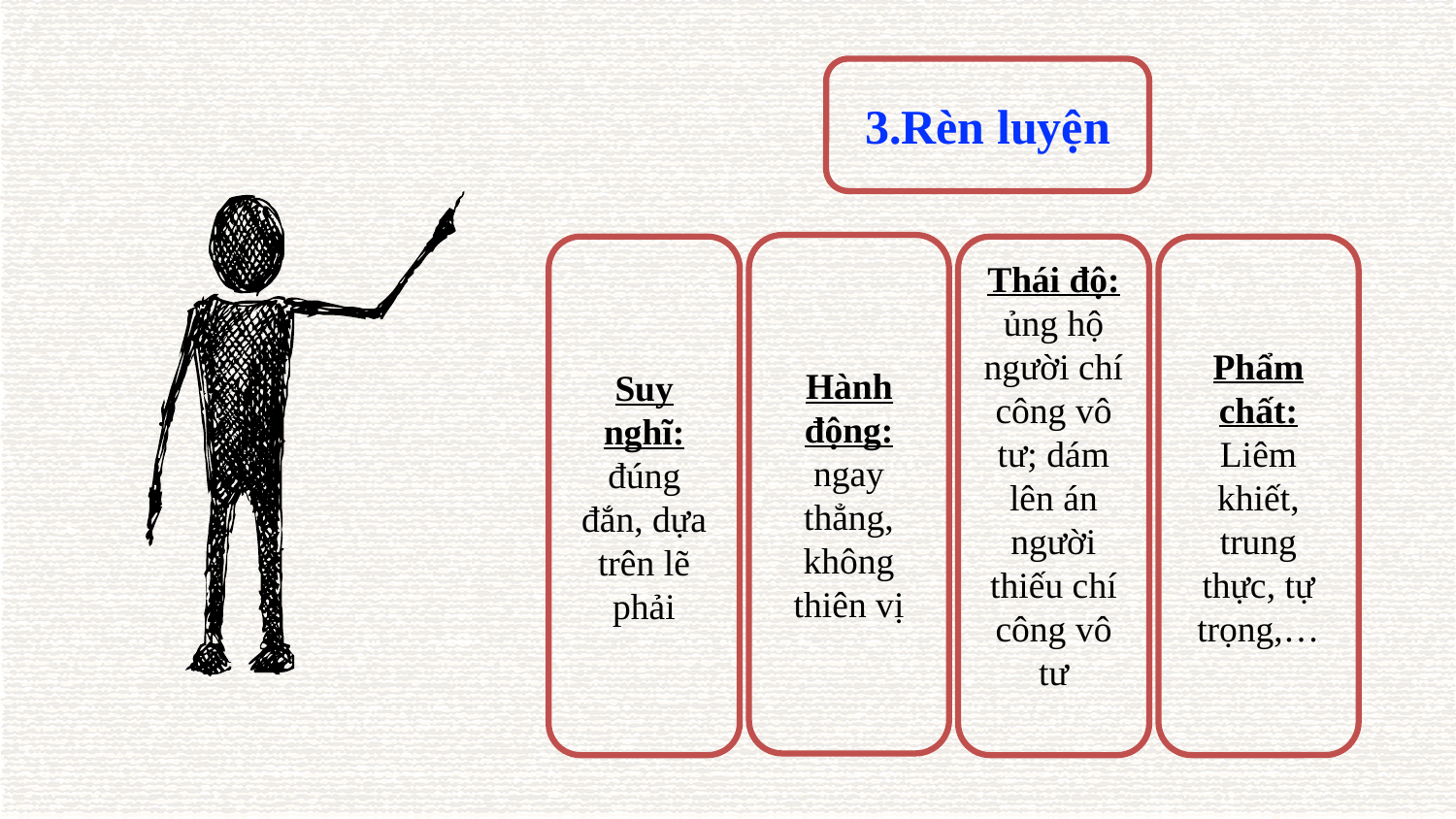

3.Rèn luyện

Hành động: ngay thẳng, không thiên vị
Suy nghĩ: đúng đắn, dựa trên lẽ phải
Thái độ: ủng hộ người chí công vô tư; dám lên án người thiếu chí công vô tư
Phẩm chất: Liêm khiết, trung thực, tự trọng,…